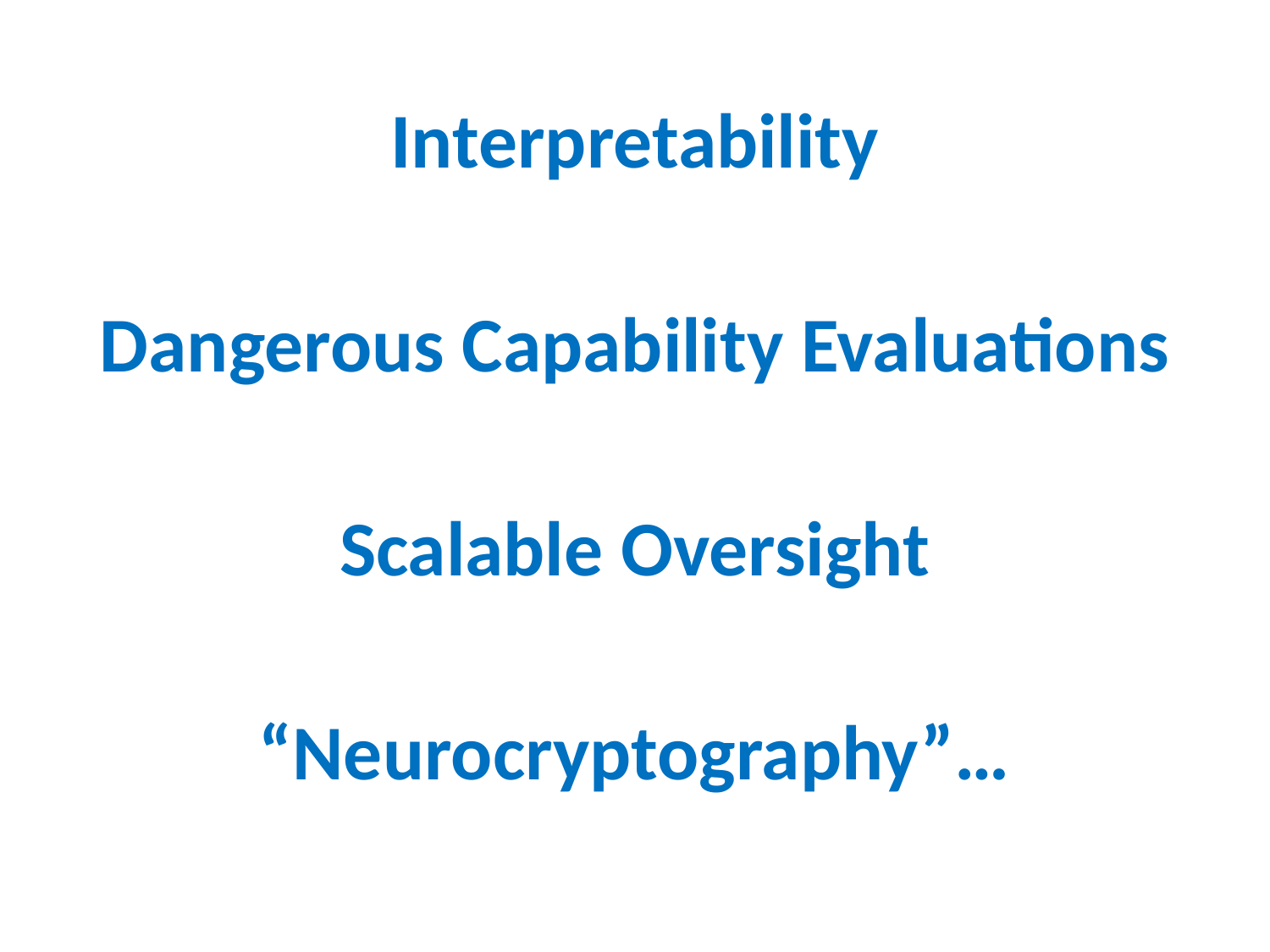

Interpretability

Dangerous Capability Evaluations

Scalable Oversight

“Neurocryptography”…